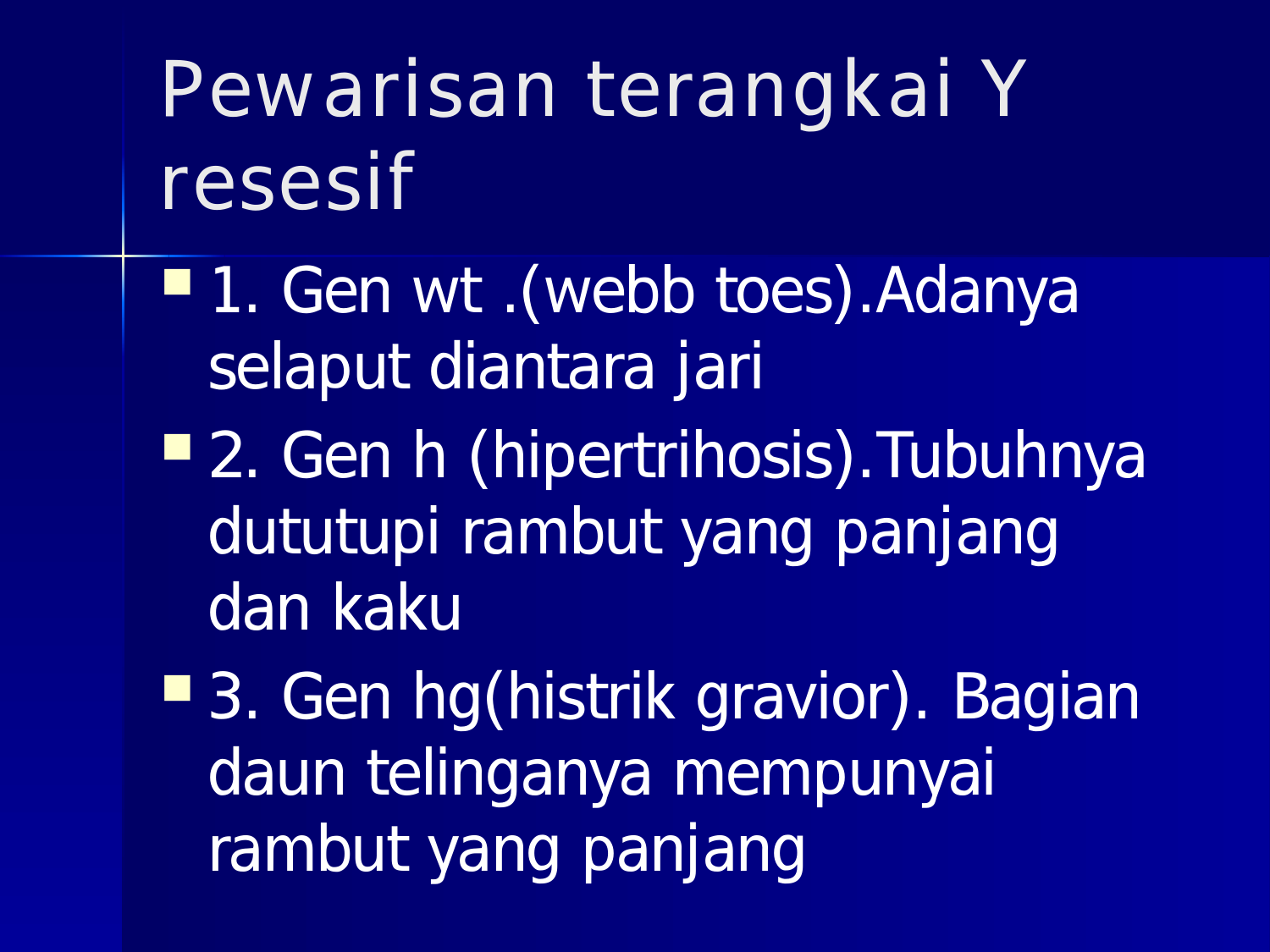

# Pewarisan terangkai Y resesif
1. Gen wt .(webb toes).Adanya selaput diantara jari
2. Gen h (hipertrihosis).Tubuhnya dututupi rambut yang panjang dan kaku
3. Gen hg(histrik gravior). Bagian daun telinganya mempunyai rambut yang panjang